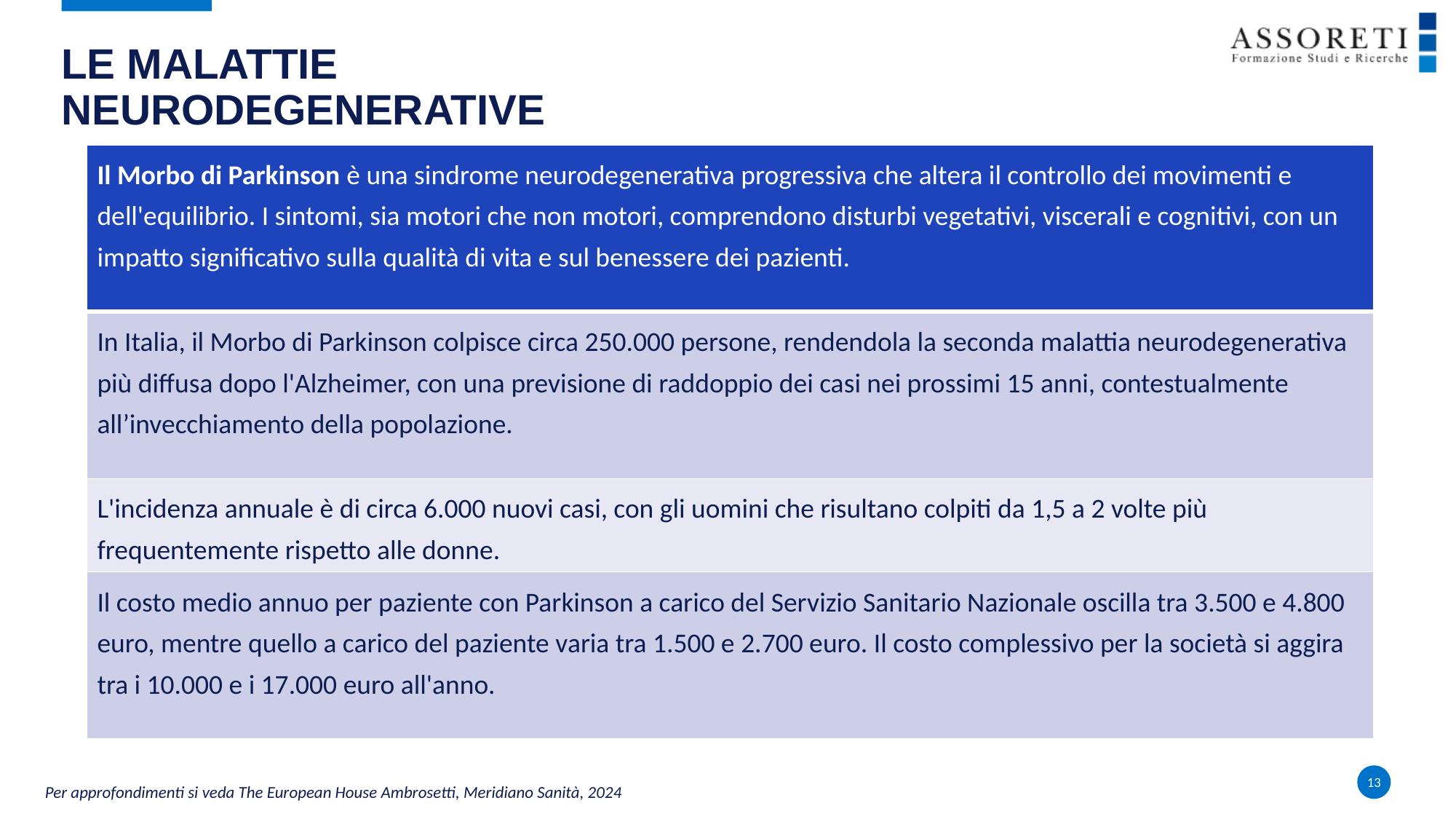

# Le malattie neurodegenerative
| Il Morbo di Parkinson è una sindrome neurodegenerativa progressiva che altera il controllo dei movimenti e dell'equilibrio. I sintomi, sia motori che non motori, comprendono disturbi vegetativi, viscerali e cognitivi, con un impatto significativo sulla qualità di vita e sul benessere dei pazienti. |
| --- |
| In Italia, il Morbo di Parkinson colpisce circa 250.000 persone, rendendola la seconda malattia neurodegenerativa più diffusa dopo l'Alzheimer, con una previsione di raddoppio dei casi nei prossimi 15 anni, contestualmente all’invecchiamento della popolazione. |
| L'incidenza annuale è di circa 6.000 nuovi casi, con gli uomini che risultano colpiti da 1,5 a 2 volte più frequentemente rispetto alle donne. |
| Il costo medio annuo per paziente con Parkinson a carico del Servizio Sanitario Nazionale oscilla tra 3.500 e 4.800 euro, mentre quello a carico del paziente varia tra 1.500 e 2.700 euro. Il costo complessivo per la società si aggira tra i 10.000 e i 17.000 euro all'anno. |
13
Per approfondimenti si veda The European House Ambrosetti, Meridiano Sanità, 2024